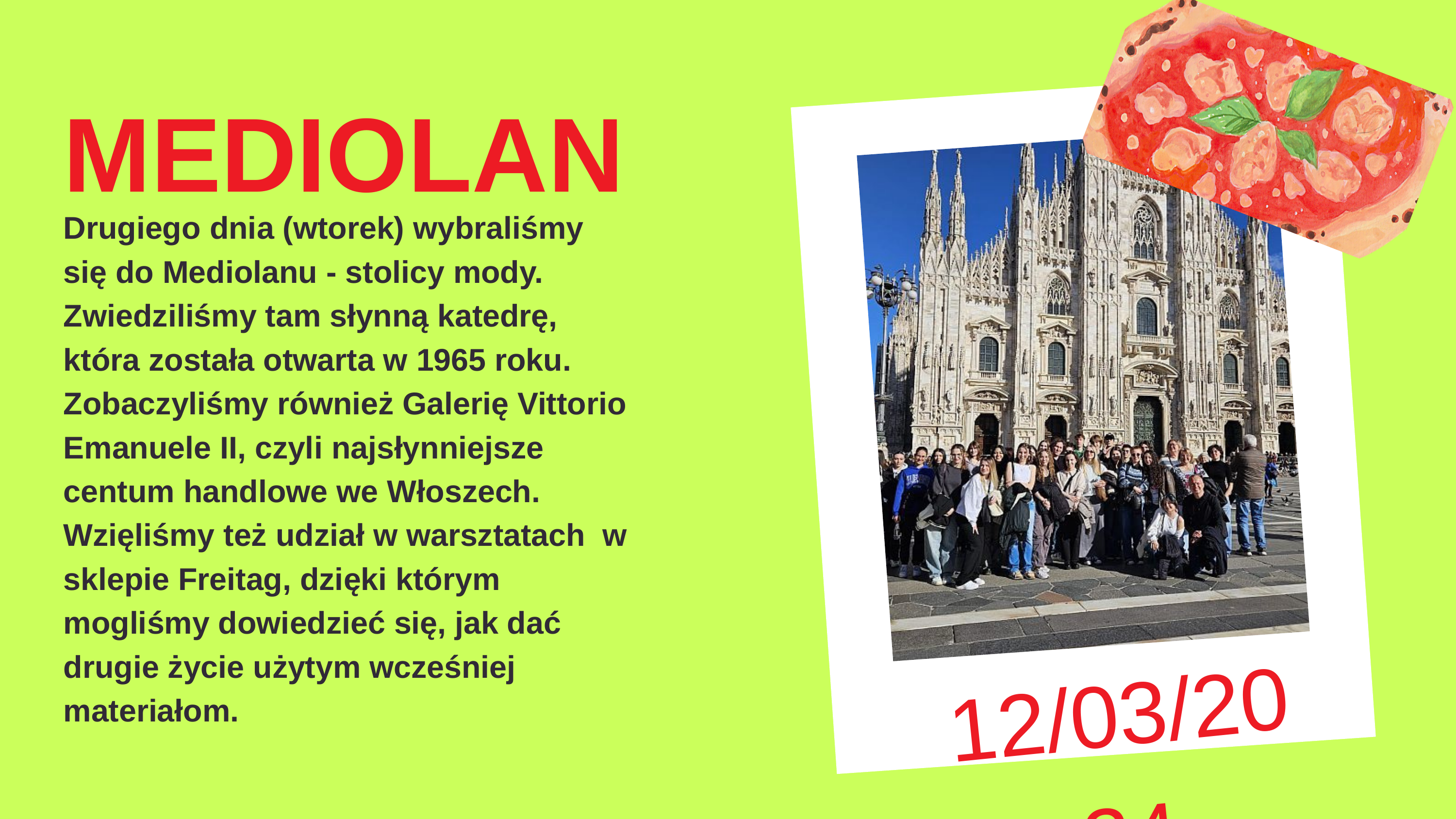

MEDIOLAN

Drugiego dnia (wtorek) wybraliśmy się do Mediolanu - stolicy mody.
Zwiedziliśmy tam słynną katedrę, która została otwarta w 1965 roku. Zobaczyliśmy również Galerię Vittorio Emanuele II, czyli najsłynniejsze centum handlowe we Włoszech.
Wzięliśmy też udział w warsztatach  w sklepie Freitag, dzięki którym mogliśmy dowiedzieć się, jak dać drugie życie użytym wcześniej materiałom.

12/03/2024